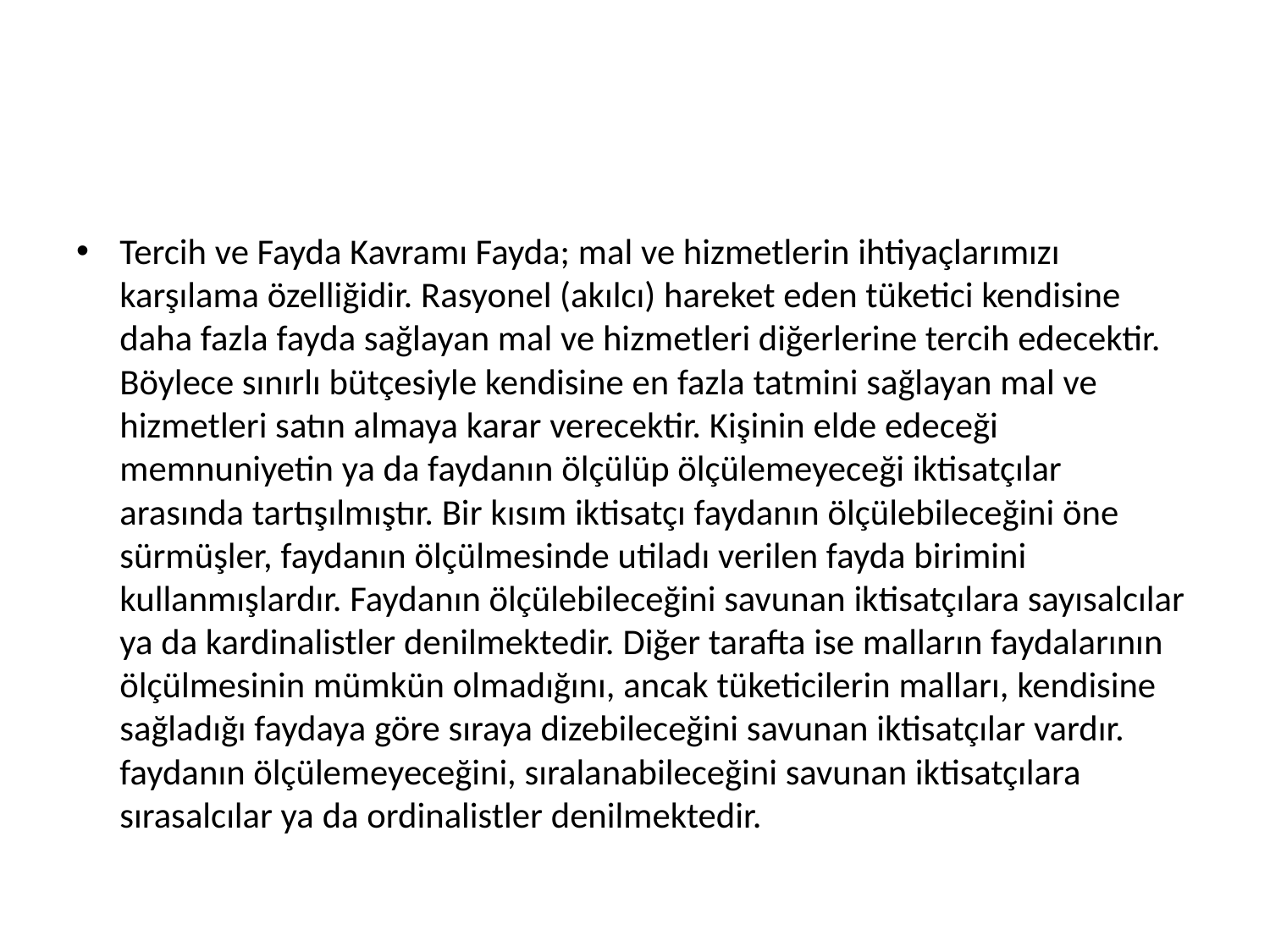

#
Tercih ve Fayda Kavramı Fayda; mal ve hizmetlerin ihtiyaçlarımızı karşılama özelliğidir. Rasyonel (akılcı) hareket eden tüketici kendisine daha fazla fayda sağlayan mal ve hizmetleri diğerlerine tercih edecektir. Böylece sınırlı bütçesiyle kendisine en fazla tatmini sağlayan mal ve hizmetleri satın almaya karar verecektir. Kişinin elde edeceği memnuniyetin ya da faydanın ölçülüp ölçülemeyeceği iktisatçılar arasında tartışılmıştır. Bir kısım iktisatçı faydanın ölçülebileceğini öne sürmüşler, faydanın ölçülmesinde utiladı verilen fayda birimini kullanmışlardır. Faydanın ölçülebileceğini savunan iktisatçılara sayısalcılar ya da kardinalistler denilmektedir. Diğer tarafta ise malların faydalarının ölçülmesinin mümkün olmadığını, ancak tüketicilerin malları, kendisine sağladığı faydaya göre sıraya dizebileceğini savunan iktisatçılar vardır. faydanın ölçülemeyeceğini, sıralanabileceğini savunan iktisatçılara sırasalcılar ya da ordinalistler denilmektedir.